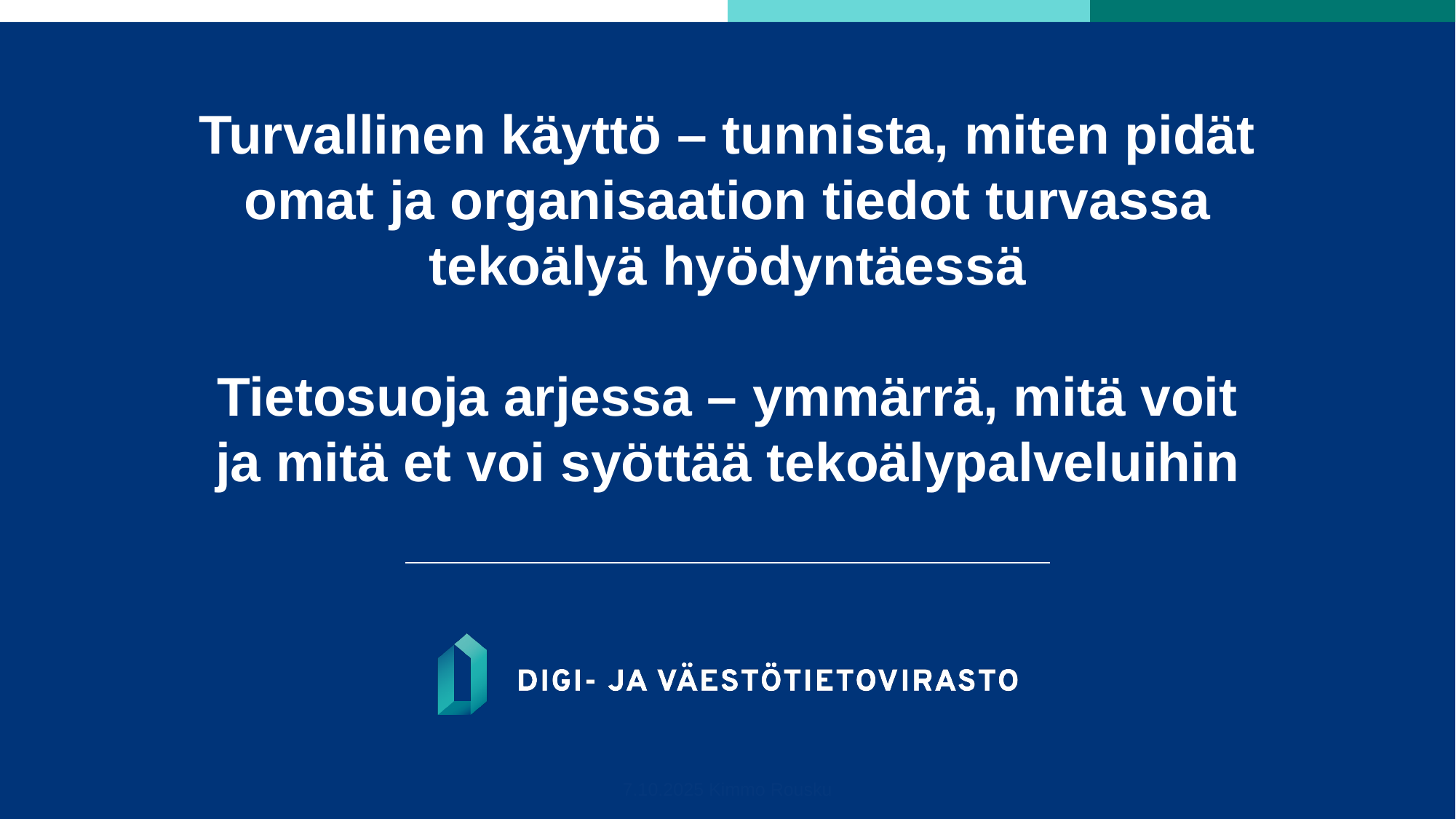

# Turvallinen käyttö – tunnista, miten pidät omat ja organisaation tiedot turvassa tekoälyä hyödyntäessä Tietosuoja arjessa – ymmärrä, mitä voit ja mitä et voi syöttää tekoälypalveluihin
7.10.2025 Kimmo Rousku